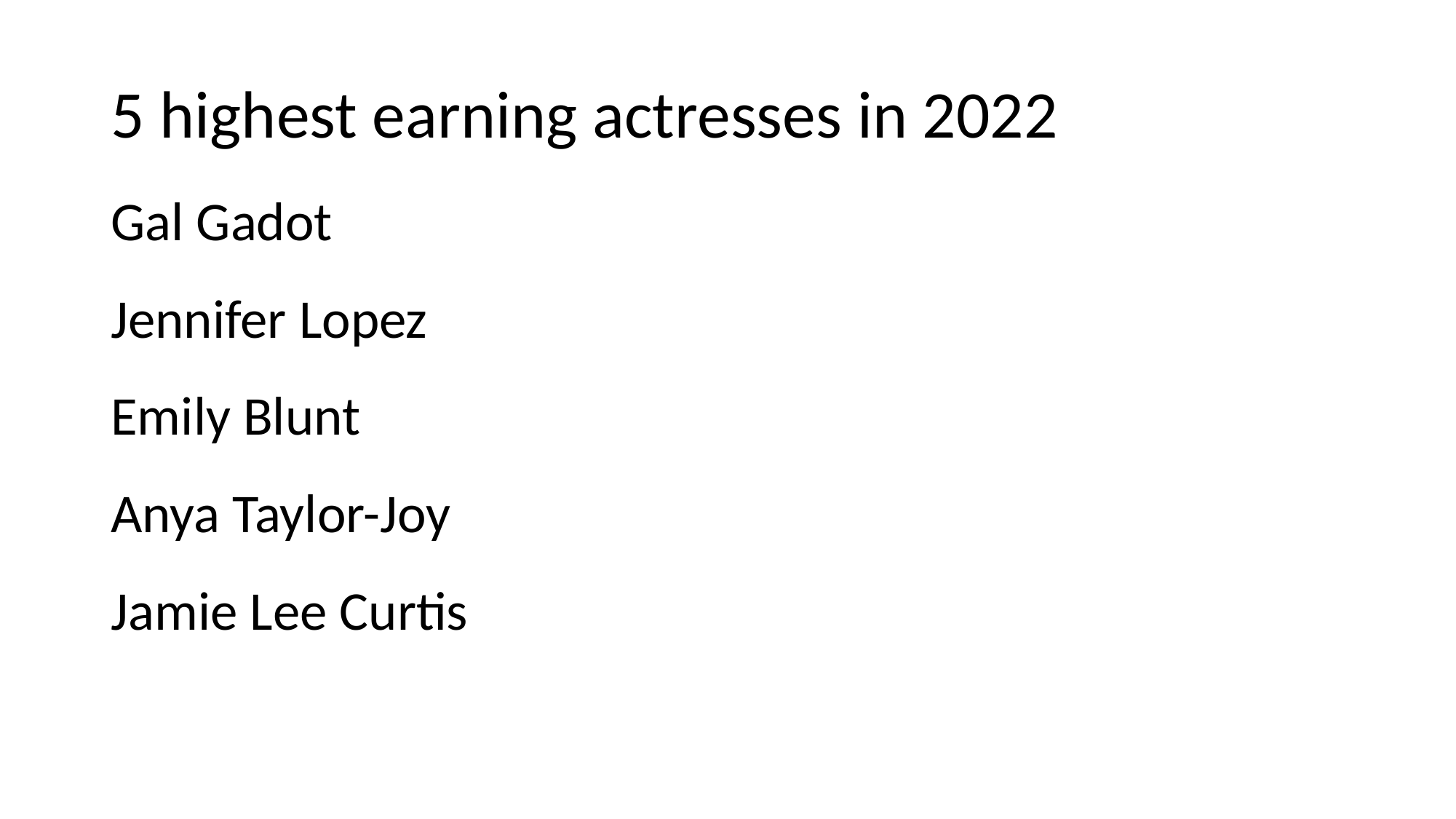

# 5 highest earning actresses in 2022
Gal Gadot
Jennifer Lopez
Emily Blunt
Anya Taylor-Joy
Jamie Lee Curtis